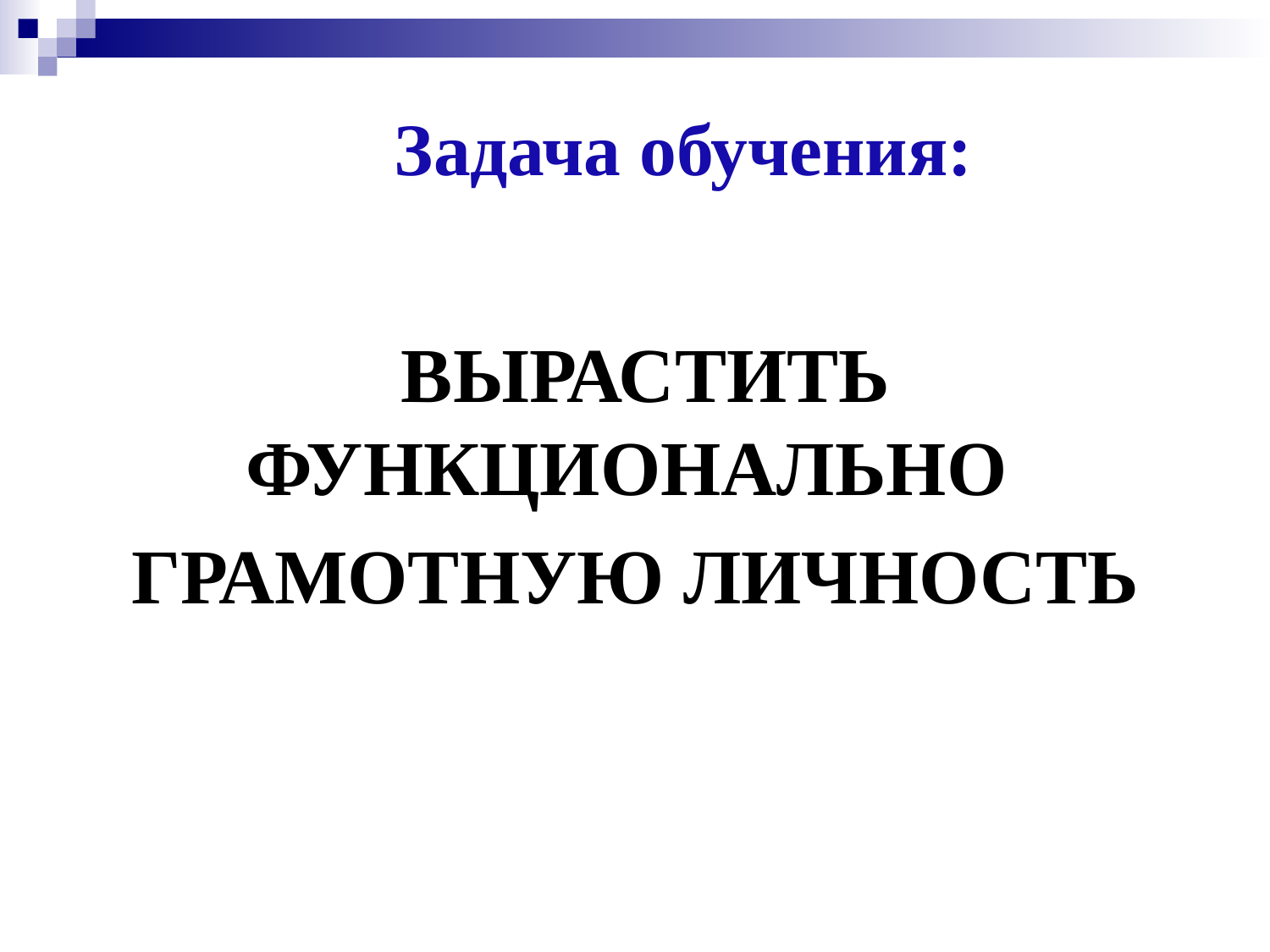

# Задача обучения:
  ВЫРАСТИТЬ ФУНКЦИОНАЛЬНО
 ГРАМОТНУЮ ЛИЧНОСТЬ